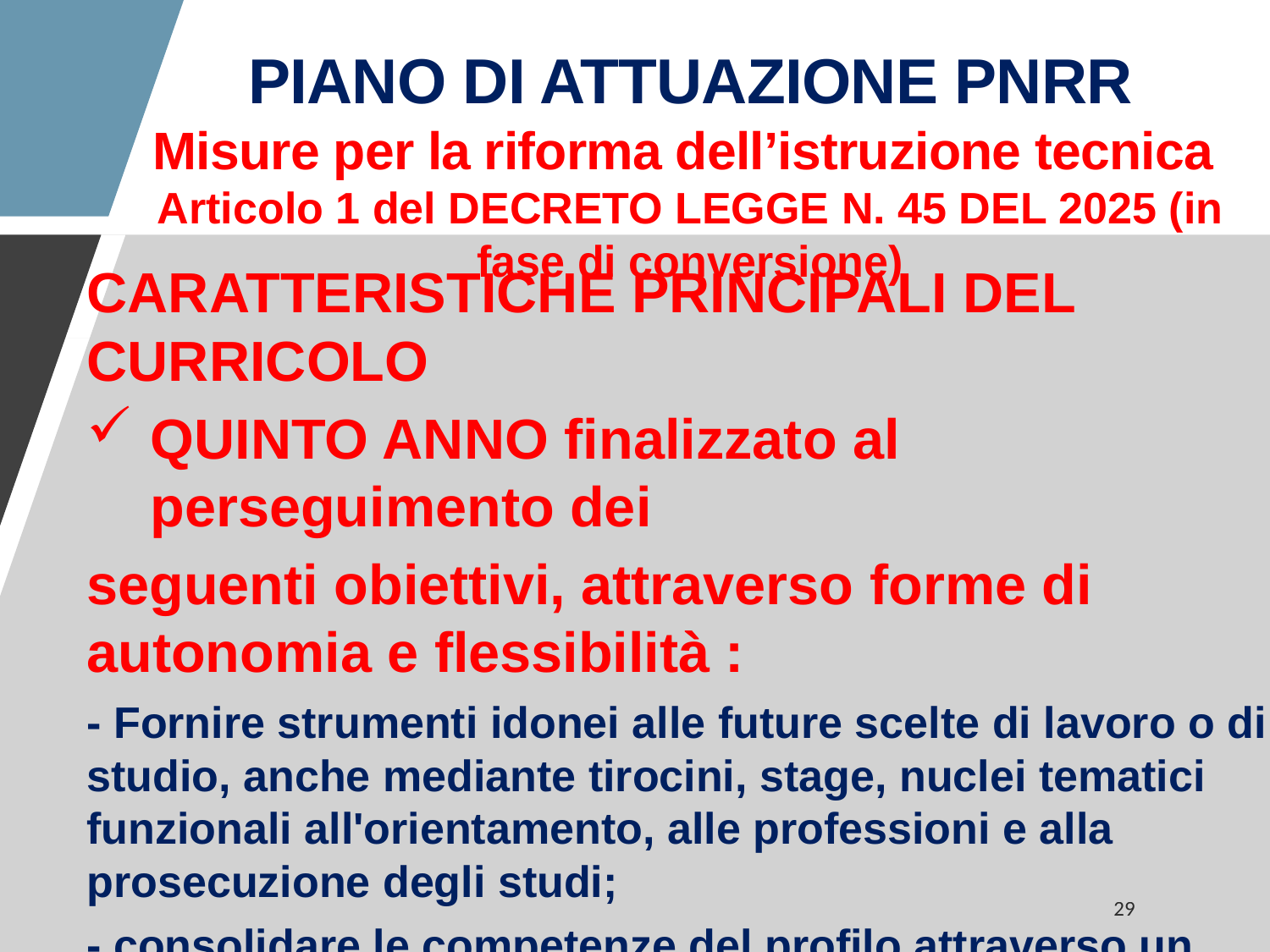

PIANO DI ATTUAZIONE PNRR
Misure per la riforma dell’istruzione tecnica
Articolo 1 del DECRETO LEGGE N. 45 DEL 2025 (in fase di conversione)

CARATTERISTICHE PRINCIPALI DEL CURRICOLO
QUINTO ANNO finalizzato al perseguimento dei
seguenti obiettivi, attraverso forme di autonomia e flessibilità :
- Fornire strumenti idonei alle future scelte di lavoro o di studio, anche mediante tirocini, stage, nuclei tematici funzionali all'orientamento, alle professioni e alla prosecuzione degli studi;
- consolidare le competenze del profilo attraverso un rafforzamento dei raccordi con il mondo del lavoro e dei contesti produttivi;
- attività didattiche in tutte le forme di alleanza scuola-impresa previste dalla normativa vigente. Convenzioni con ITS Academy, imprese e università finalizzate alla realizzazione di specifici percorsi per l'orientamento personalizzato.

29